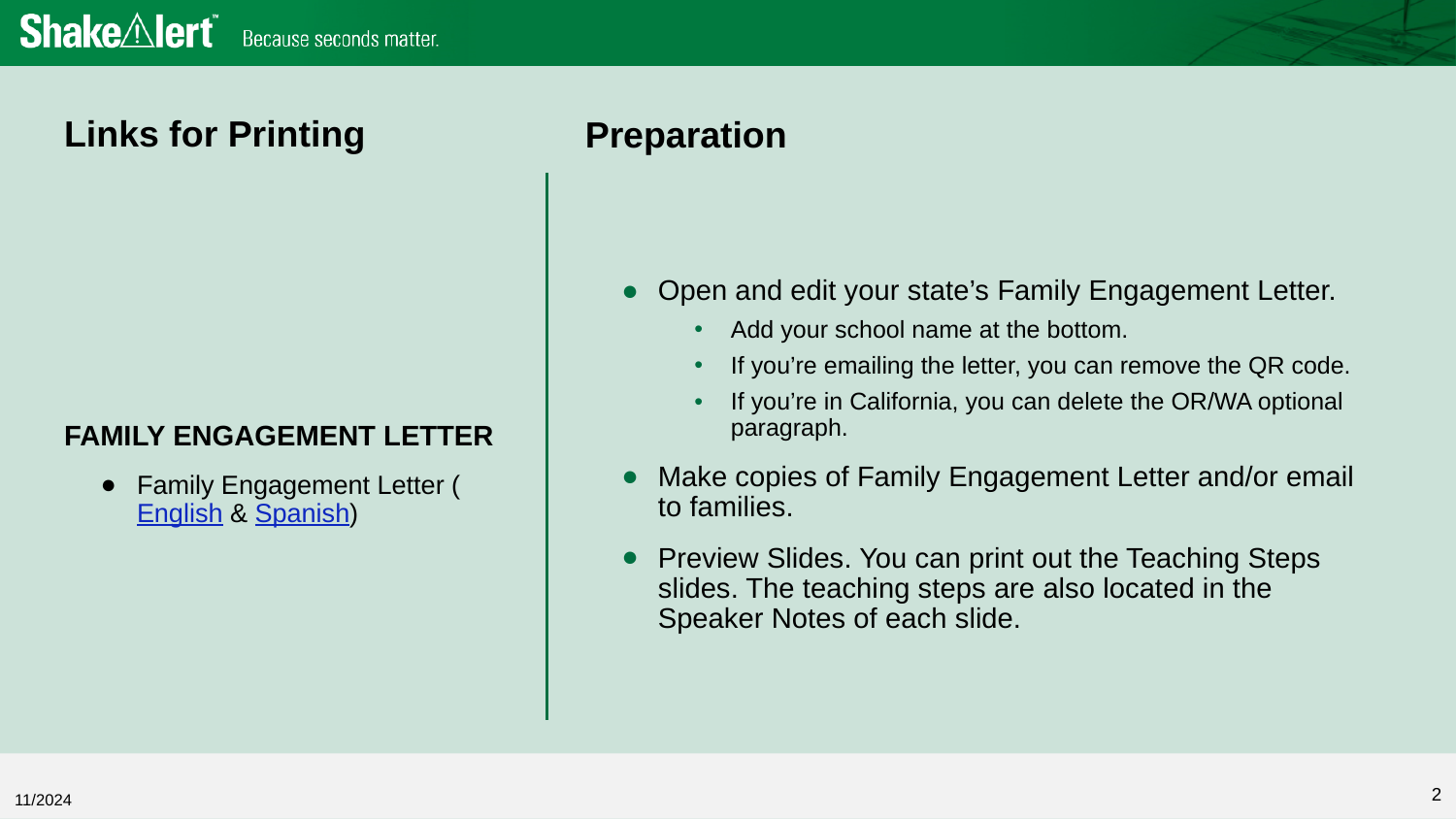

# Links for Printing
Preparation
FAMILY ENGAGEMENT LETTER
Family Engagement Letter (English & Spanish)
Open and edit your state’s Family Engagement Letter.
Add your school name at the bottom.
If you’re emailing the letter, you can remove the QR code.
If you’re in California, you can delete the OR/WA optional paragraph.
Make copies of Family Engagement Letter and/or email to families.
Preview Slides. You can print out the Teaching Steps slides. The teaching steps are also located in the Speaker Notes of each slide.
2
11/2024